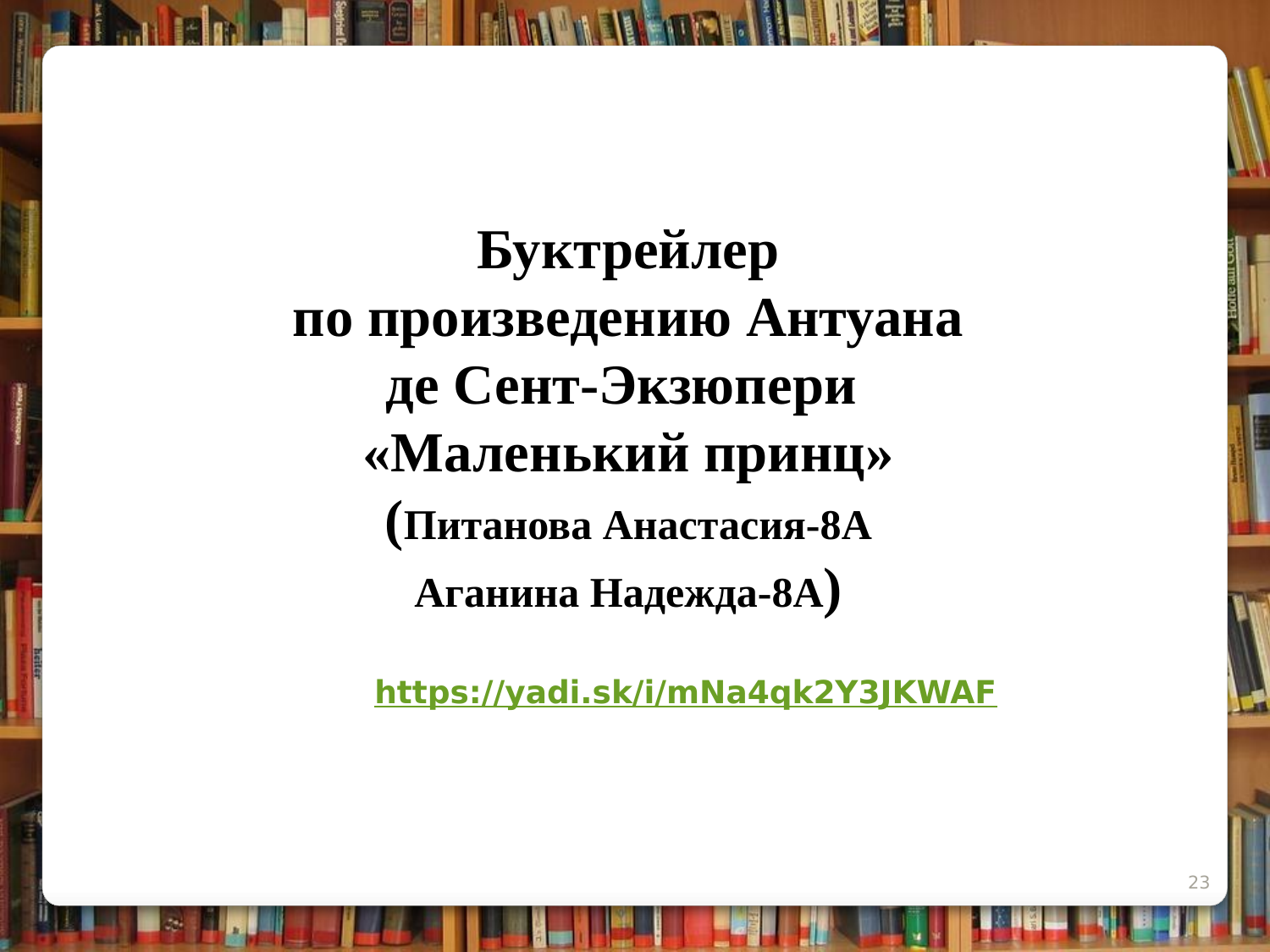

Буктрейлер
 по произведению Антуана
де Сент-Экзюпери
«Маленький принц»
(Питанова Анастасия-8А
Аганина Надежда-8А)

https://yadi.sk/i/mNa4qk2Y3JKWAF

23